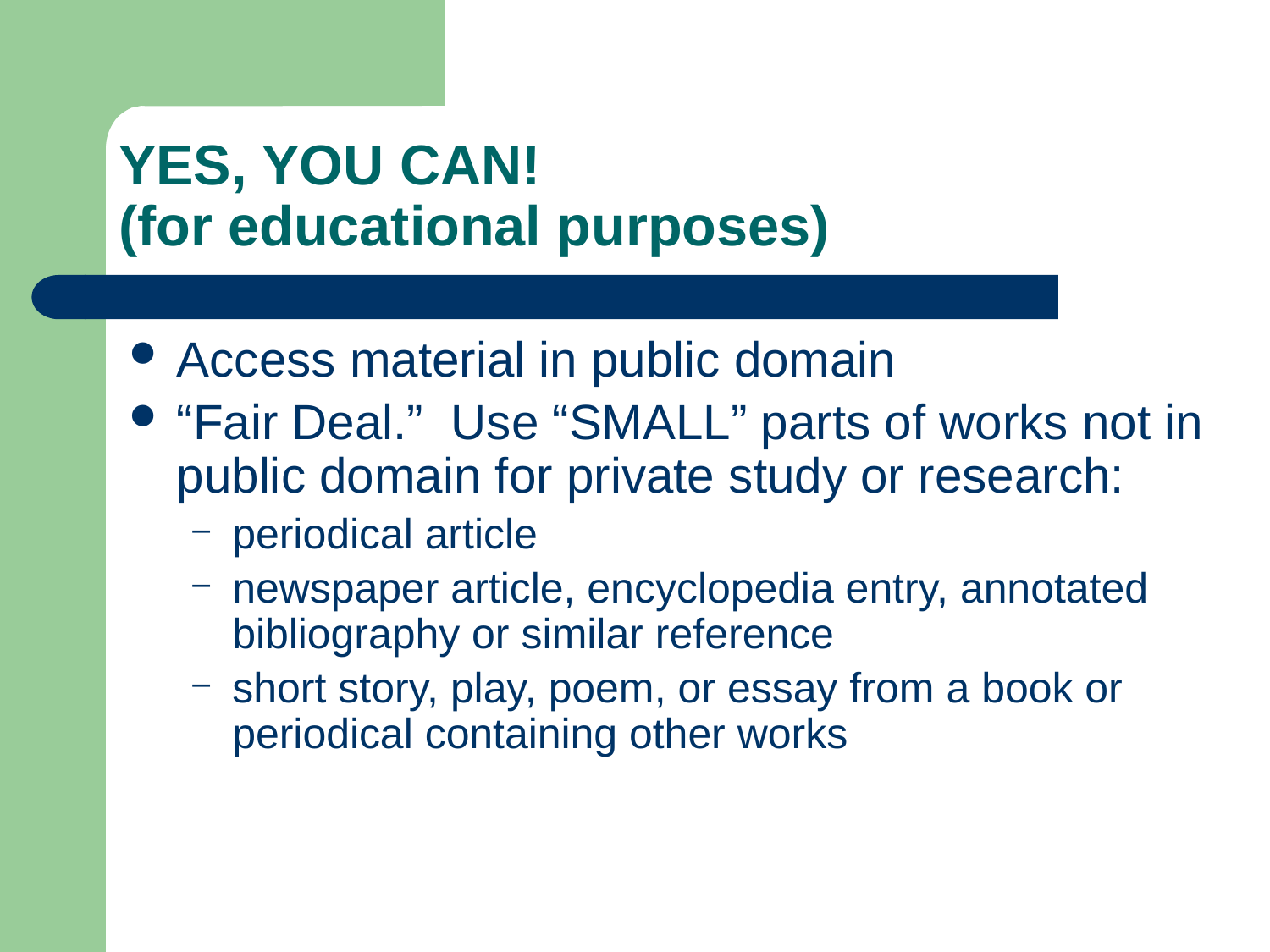

# YES, YOU CAN! (for educational purposes)
Access material in public domain
“Fair Deal.”  Use “SMALL” parts of works not in public domain for private study or research:
periodical article
newspaper article, encyclopedia entry, annotated bibliography or similar reference
short story, play, poem, or essay from a book or periodical containing other works